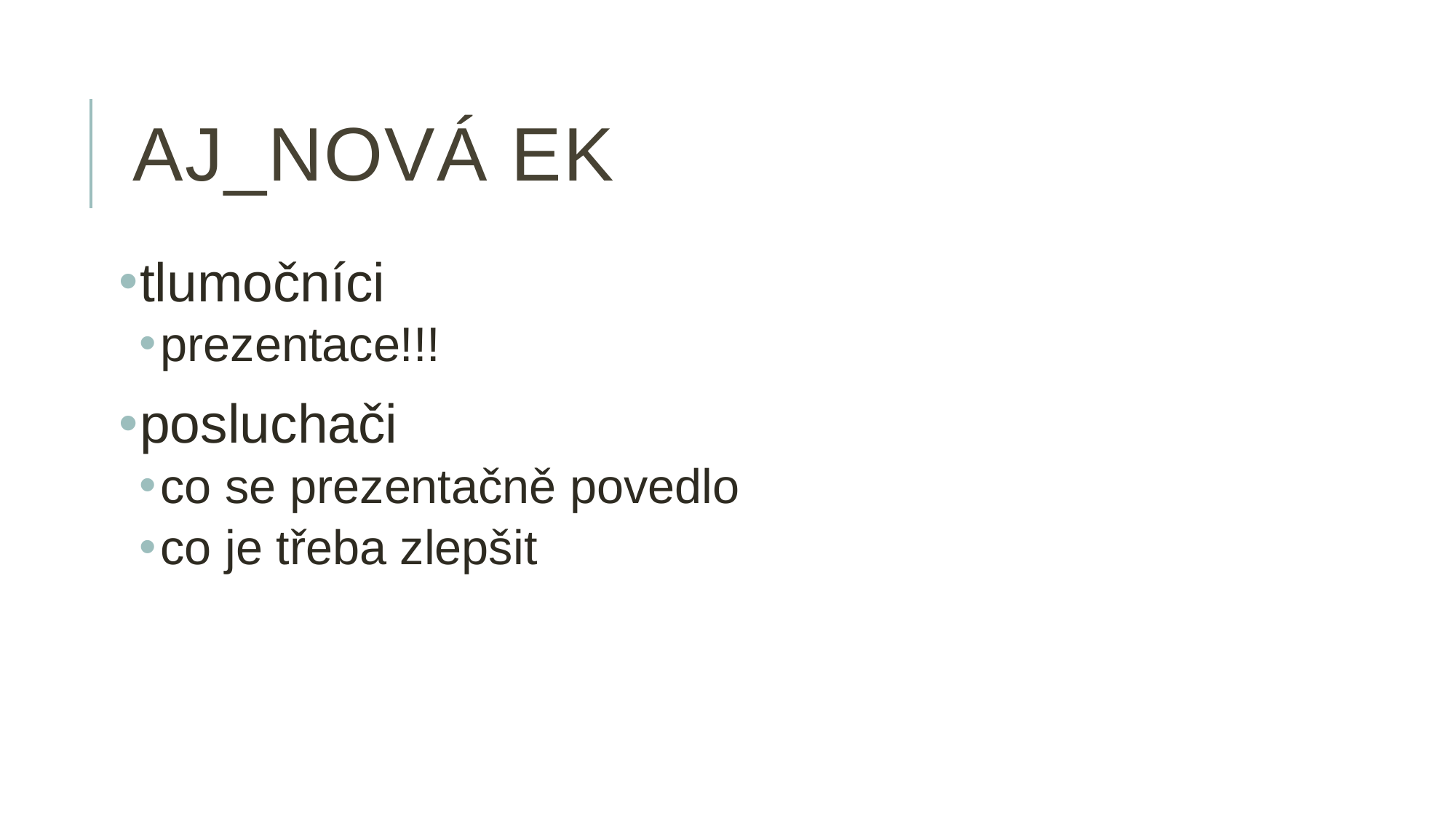

# AJ_nová ek
tlumočníci
prezentace!!!
posluchači
co se prezentačně povedlo
co je třeba zlepšit